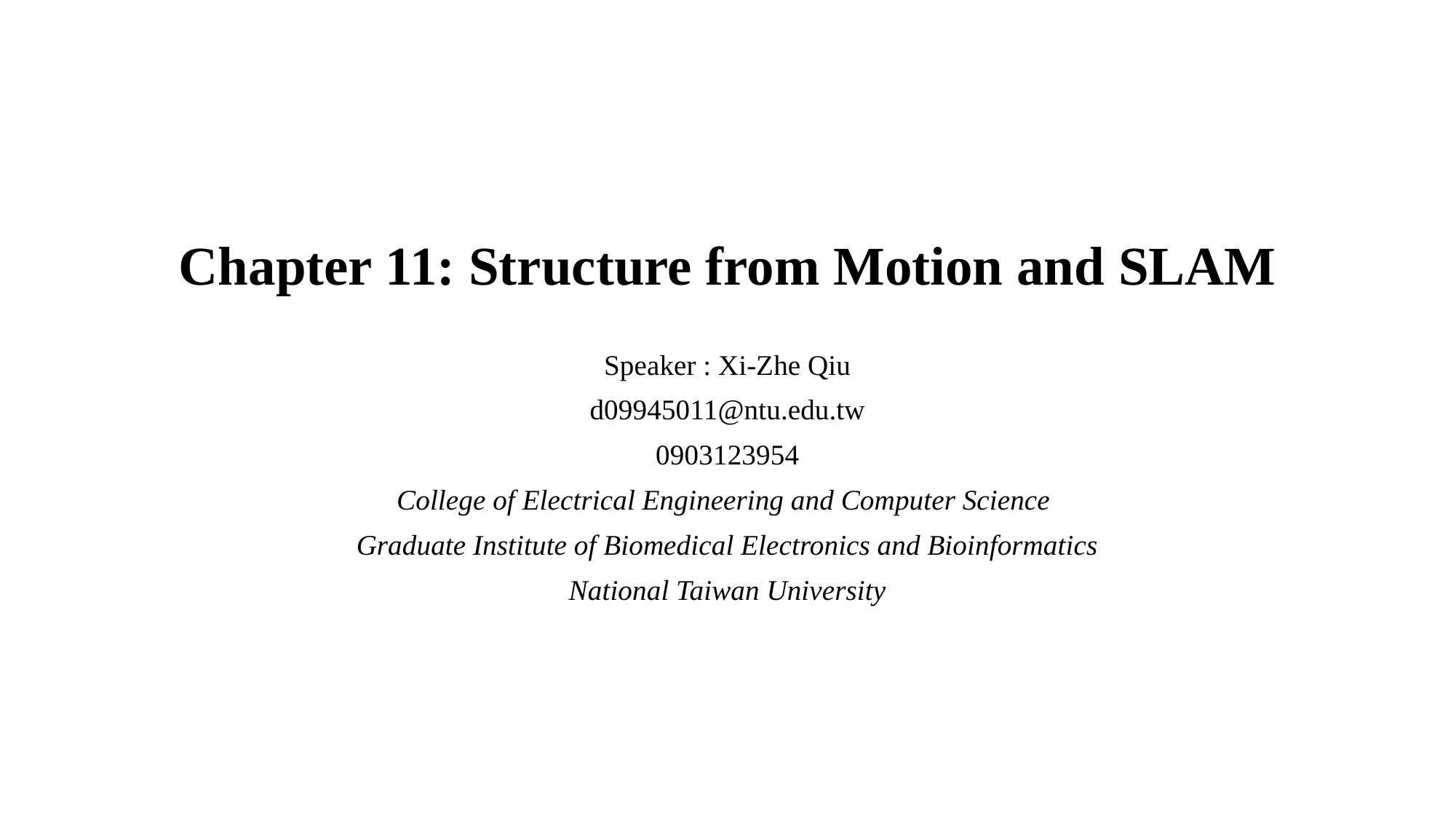

# Chapter 11: Structure from Motion and SLAM
Speaker : Xi-Zhe Qiu
d09945011@ntu.edu.tw
0903123954
College of Electrical Engineering and Computer Science
Graduate Institute of Biomedical Electronics and Bioinformatics
National Taiwan University